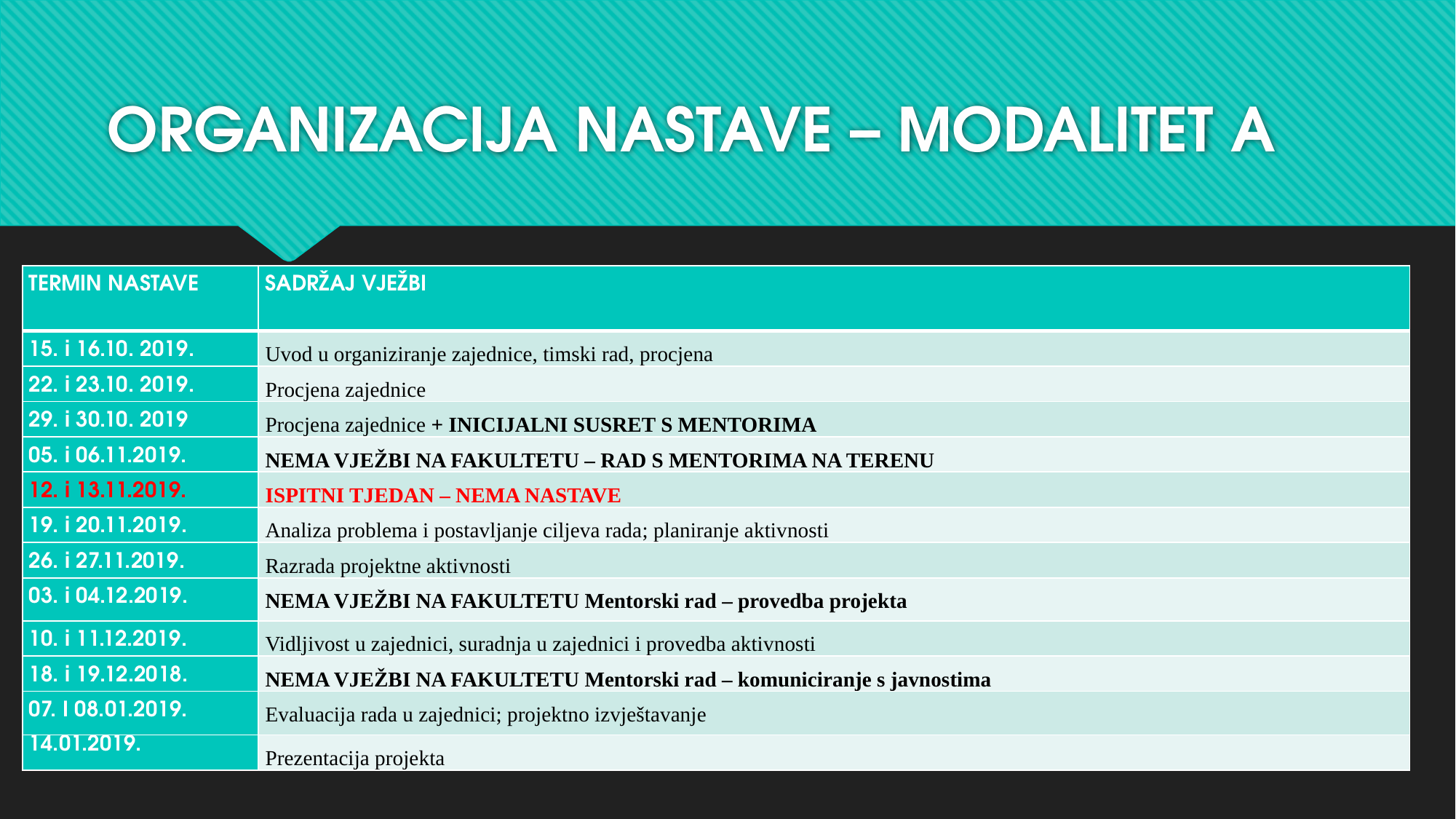

# ORGANIZACIJA NASTAVE – MODALITET A
| TERMIN NASTAVE | SADRŽAJ VJEŽBI |
| --- | --- |
| 15. i 16.10. 2019. | Uvod u organiziranje zajednice, timski rad, procjena |
| 22. i 23.10. 2019. | Procjena zajednice |
| 29. i 30.10. 2019 | Procjena zajednice + INICIJALNI SUSRET S MENTORIMA |
| 05. i 06.11.2019. | NEMA VJEŽBI NA FAKULTETU – RAD S MENTORIMA NA TERENU |
| 12. i 13.11.2019. | ISPITNI TJEDAN – NEMA NASTAVE |
| 19. i 20.11.2019. | Analiza problema i postavljanje ciljeva rada; planiranje aktivnosti |
| 26. i 27.11.2019. | Razrada projektne aktivnosti |
| 03. i 04.12.2019. | NEMA VJEŽBI NA FAKULTETU Mentorski rad – provedba projekta |
| 10. i 11.12.2019. | Vidljivost u zajednici, suradnja u zajednici i provedba aktivnosti |
| 18. i 19.12.2018. | NEMA VJEŽBI NA FAKULTETU Mentorski rad – komuniciranje s javnostima |
| 07. I 08.01.2019. | Evaluacija rada u zajednici; projektno izvještavanje |
| 14.01.2019. | Prezentacija projekta |